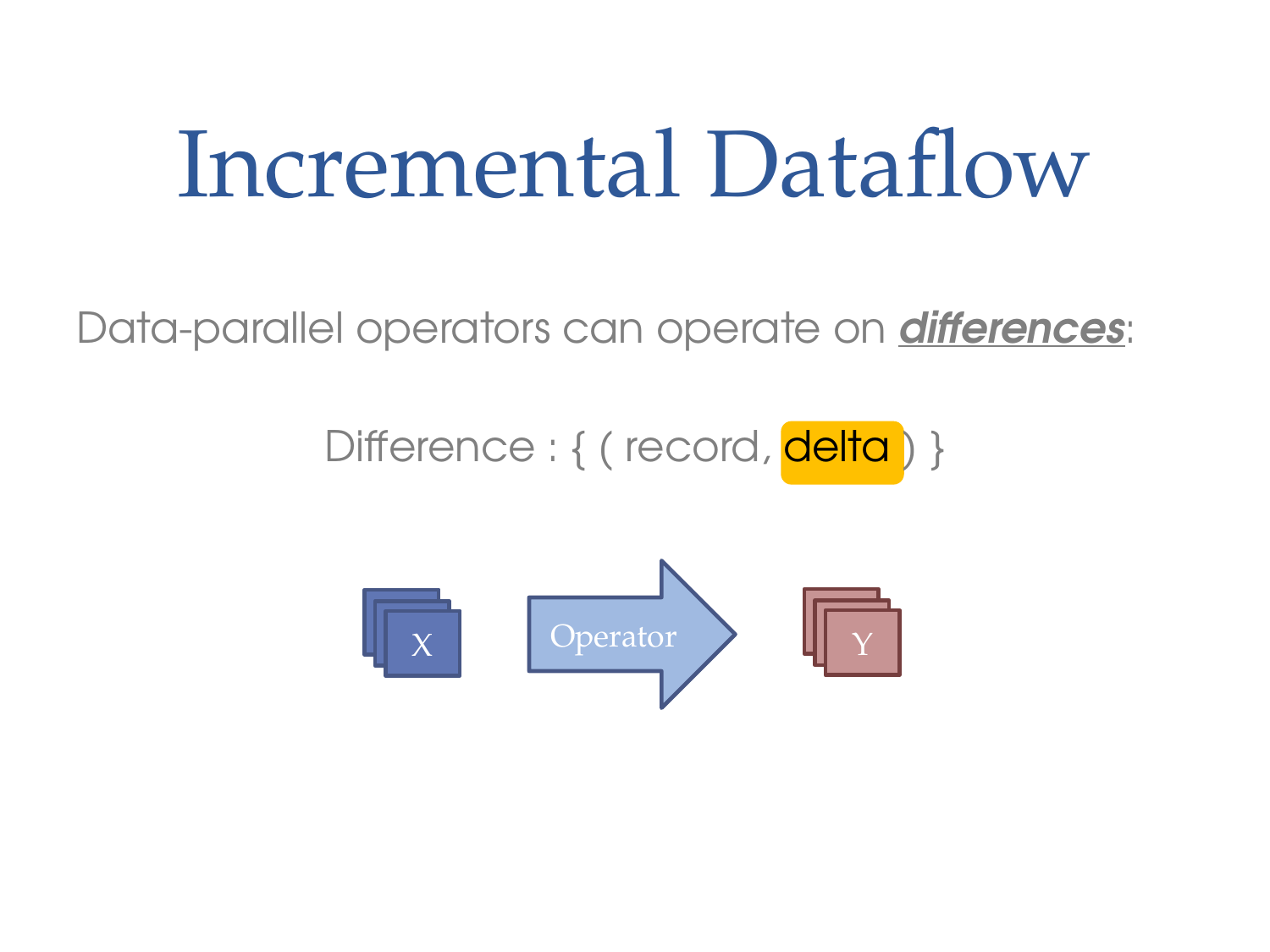

# Incremental Dataflow

Data-parallel operators can operate on differences:

Difference : { ( record, delta ) }

Operator

Y

X